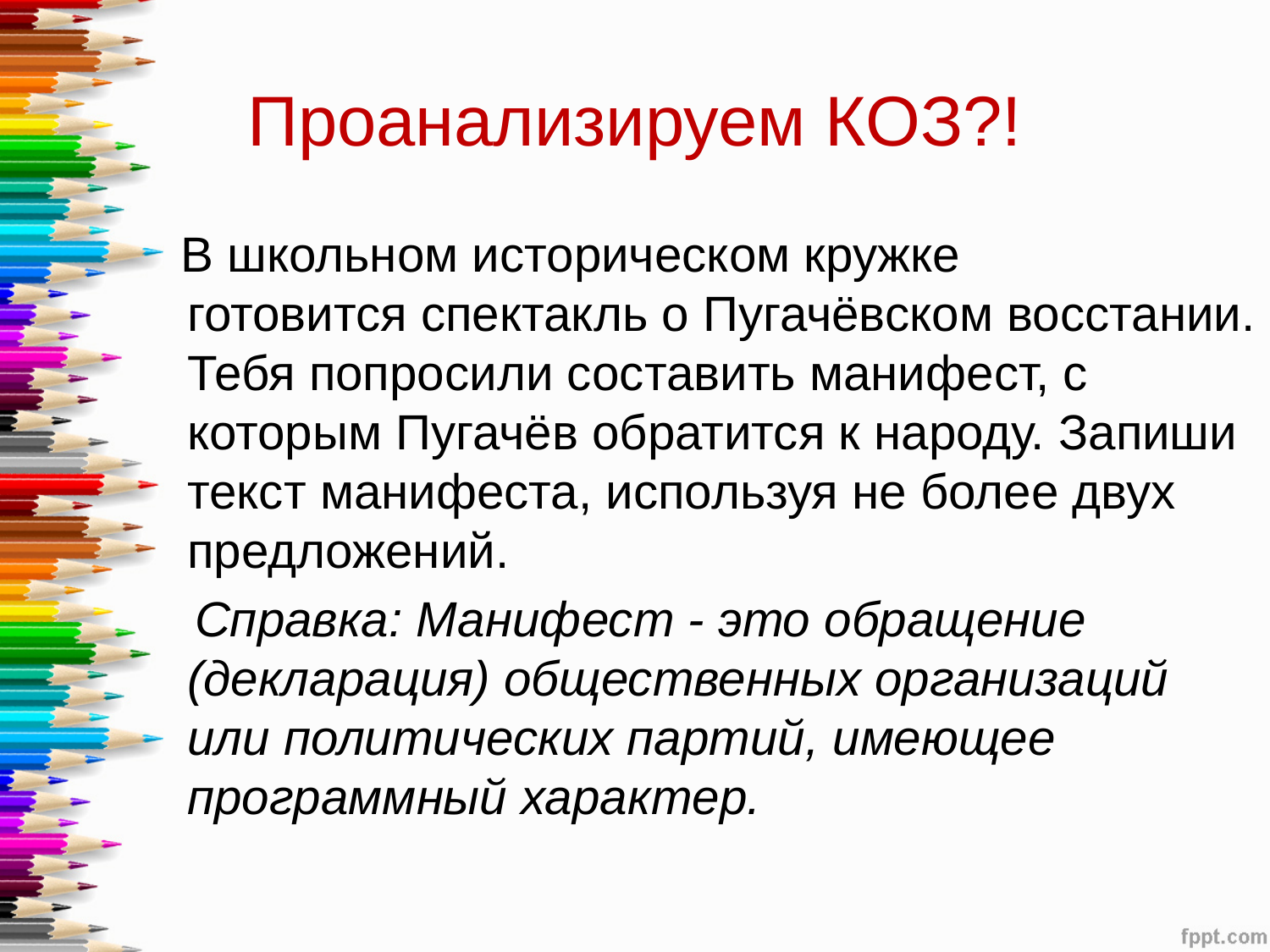

# Проанализируем КОЗ?!
   В школьном историческом кружке готовится спектакль о Пугачёвском восстании. Тебя попросили составить манифест, с которым Пугачёв обратится к народу. Запиши текст манифеста, используя не более двух предложений.
    Справка: Манифест - это обращение (декларация) общественных организаций или политических партий, имеющее программный характер.